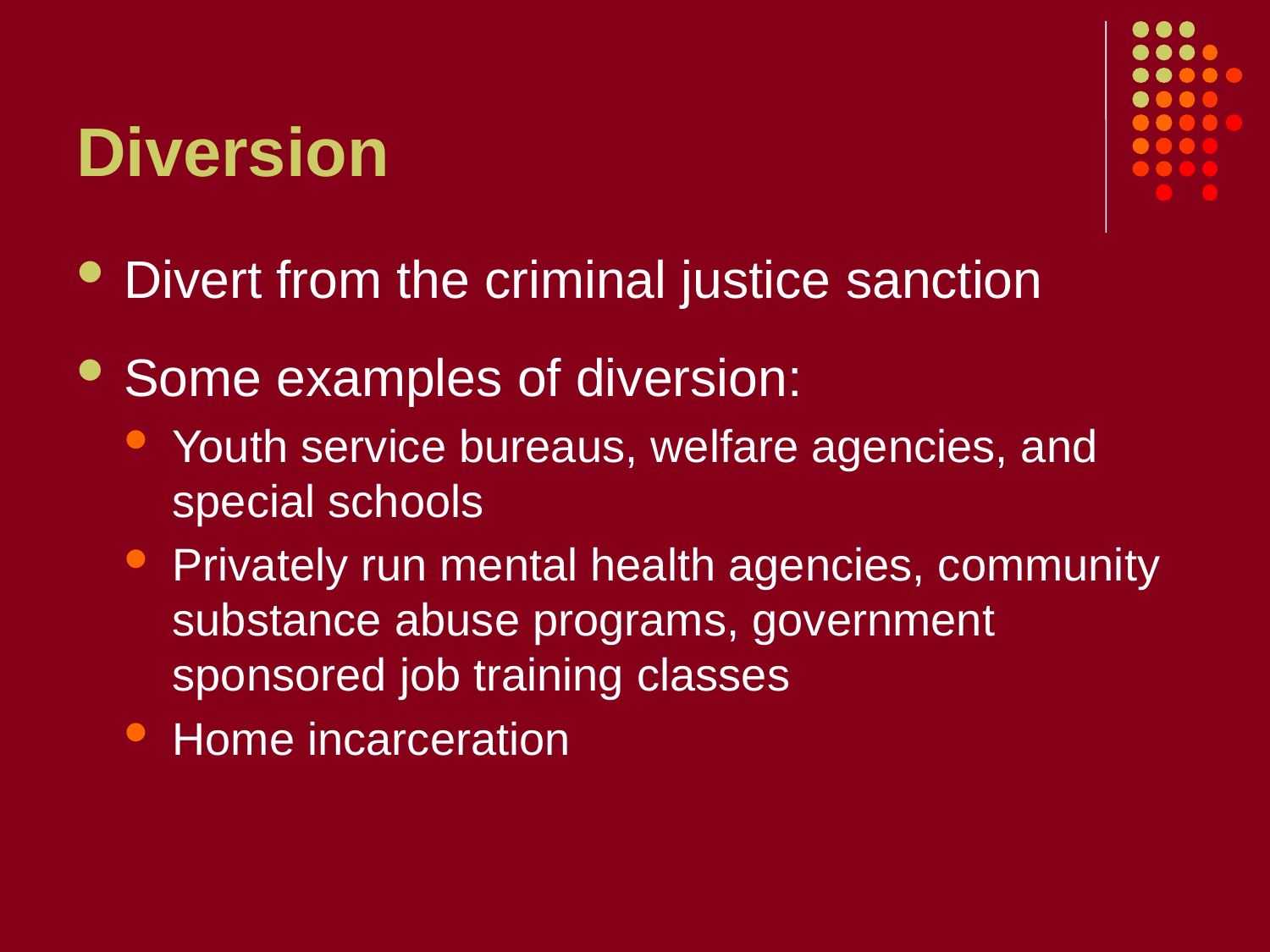

# Diversion
Divert from the criminal justice sanction

Some examples of diversion:
Youth service bureaus, welfare agencies, and special schools
Privately run mental health agencies, community substance abuse programs, government sponsored job training classes
Home incarceration